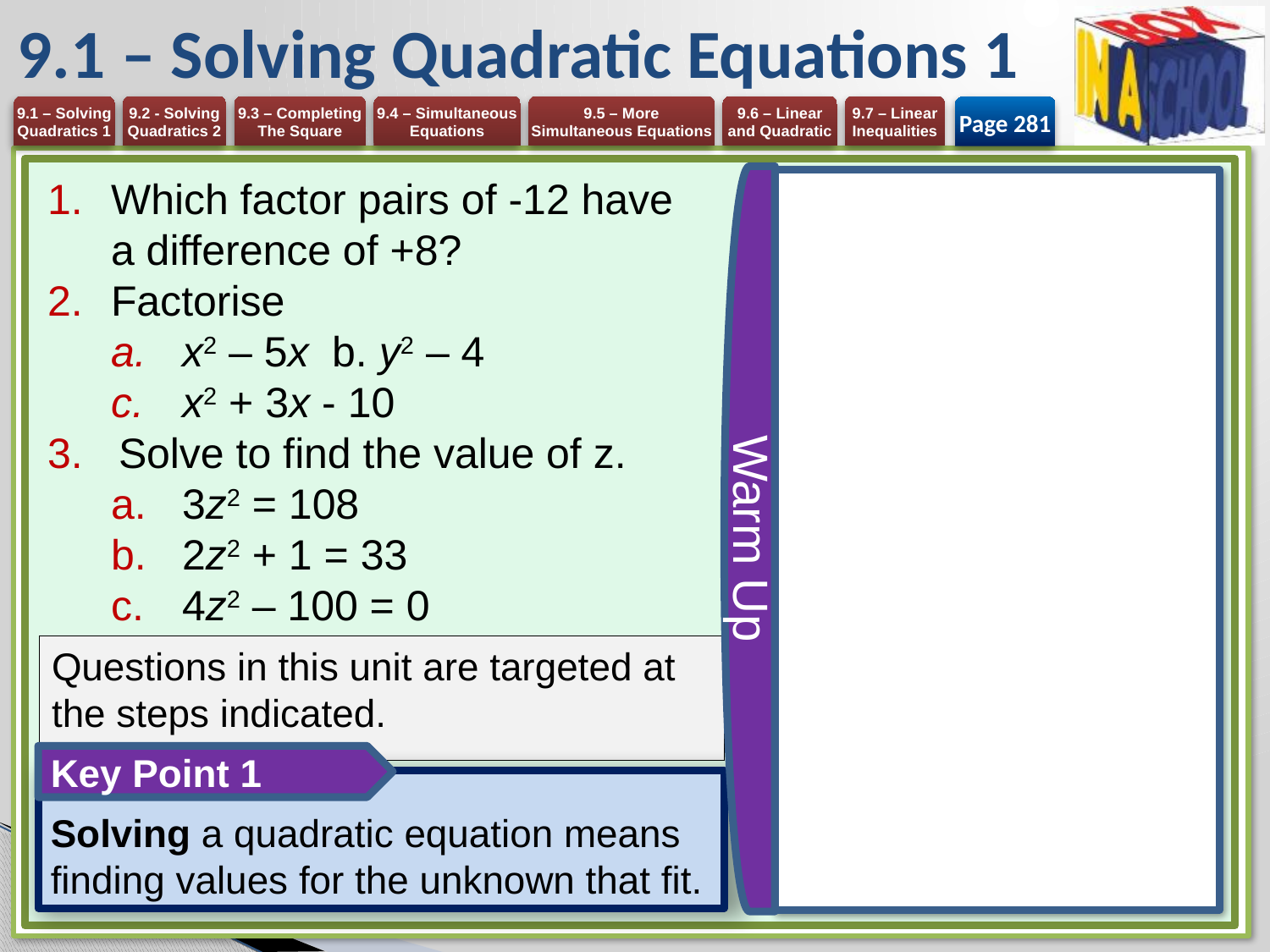

# 9.1 – Solving Quadratic Equations 1
Page 281
Which factor pairs of -12 have a difference of +8?
Factorise
x2 – 5x	b. y2 – 4
x2 + 3x - 10
Solve to find the value of z.
3z2 = 108
2z2 + 1 = 33
4z2 – 100 = 0
Warm Up
Questions in this unit are targeted at the steps indicated.
Key Point 1
Solving a quadratic equation means finding values for the unknown that fit.